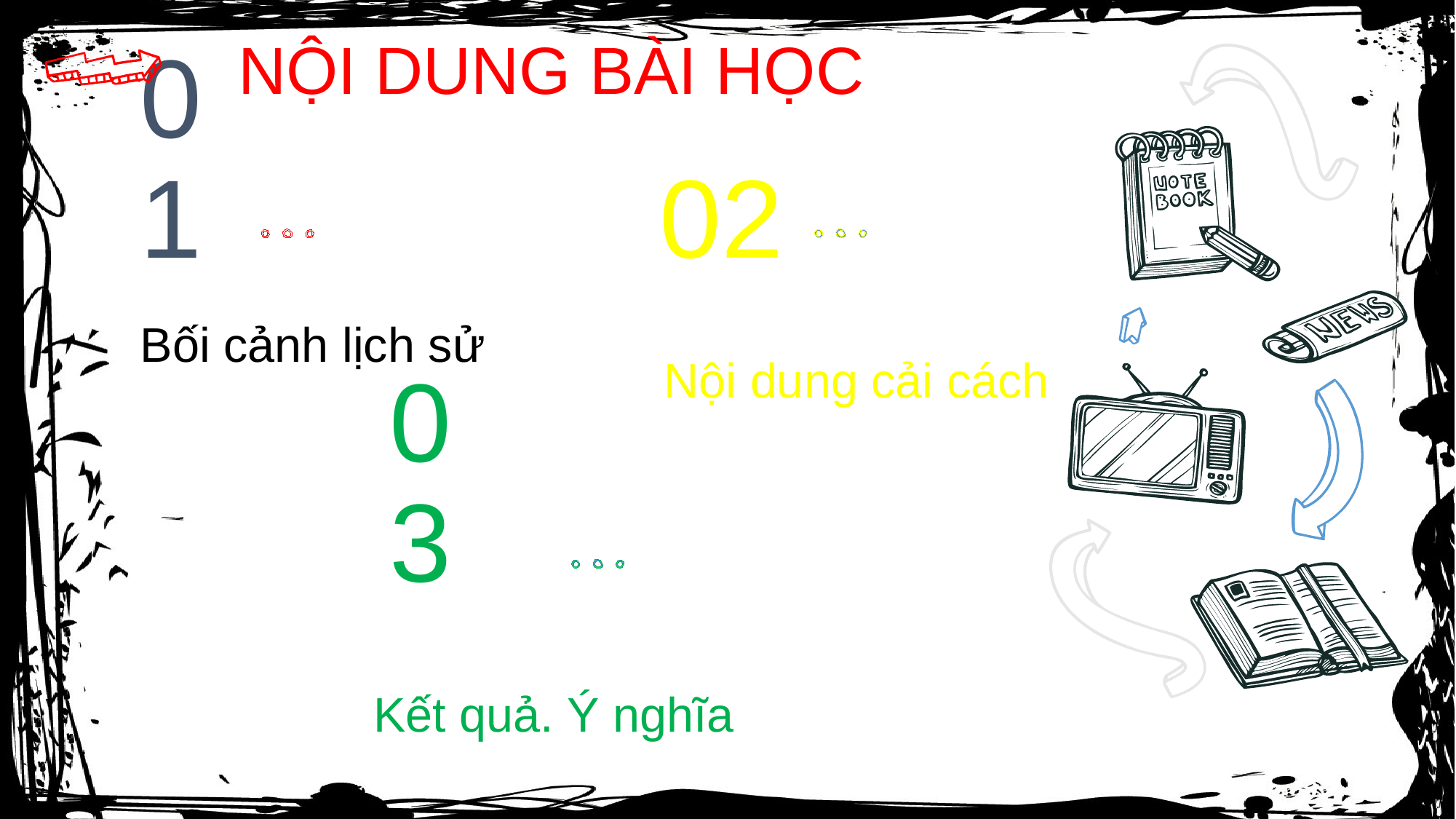

# NỘI DUNG BÀI HỌC

01
02

Nội dung cải cách
Bối cảnh lịch sử

03

Kết quả. Ý nghĩa